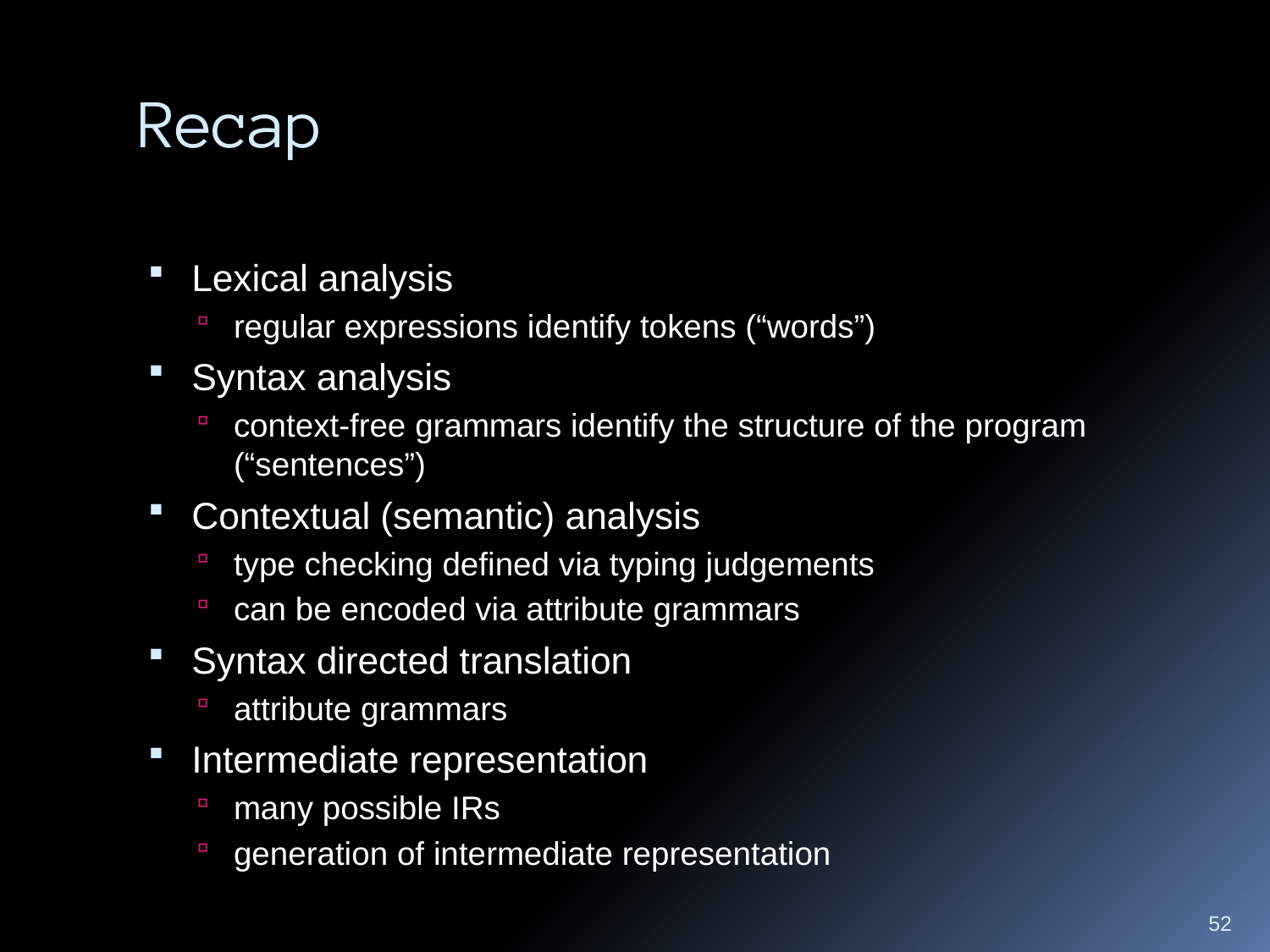

# Recap
Lexical analysis
regular expressions identify tokens (“words”)
Syntax analysis
context-free grammars identify the structure of the program (“sentences”)
Contextual (semantic) analysis
type checking defined via typing judgements
can be encoded via attribute grammars
Syntax directed translation
attribute grammars
Intermediate representation
many possible IRs
generation of intermediate representation
52